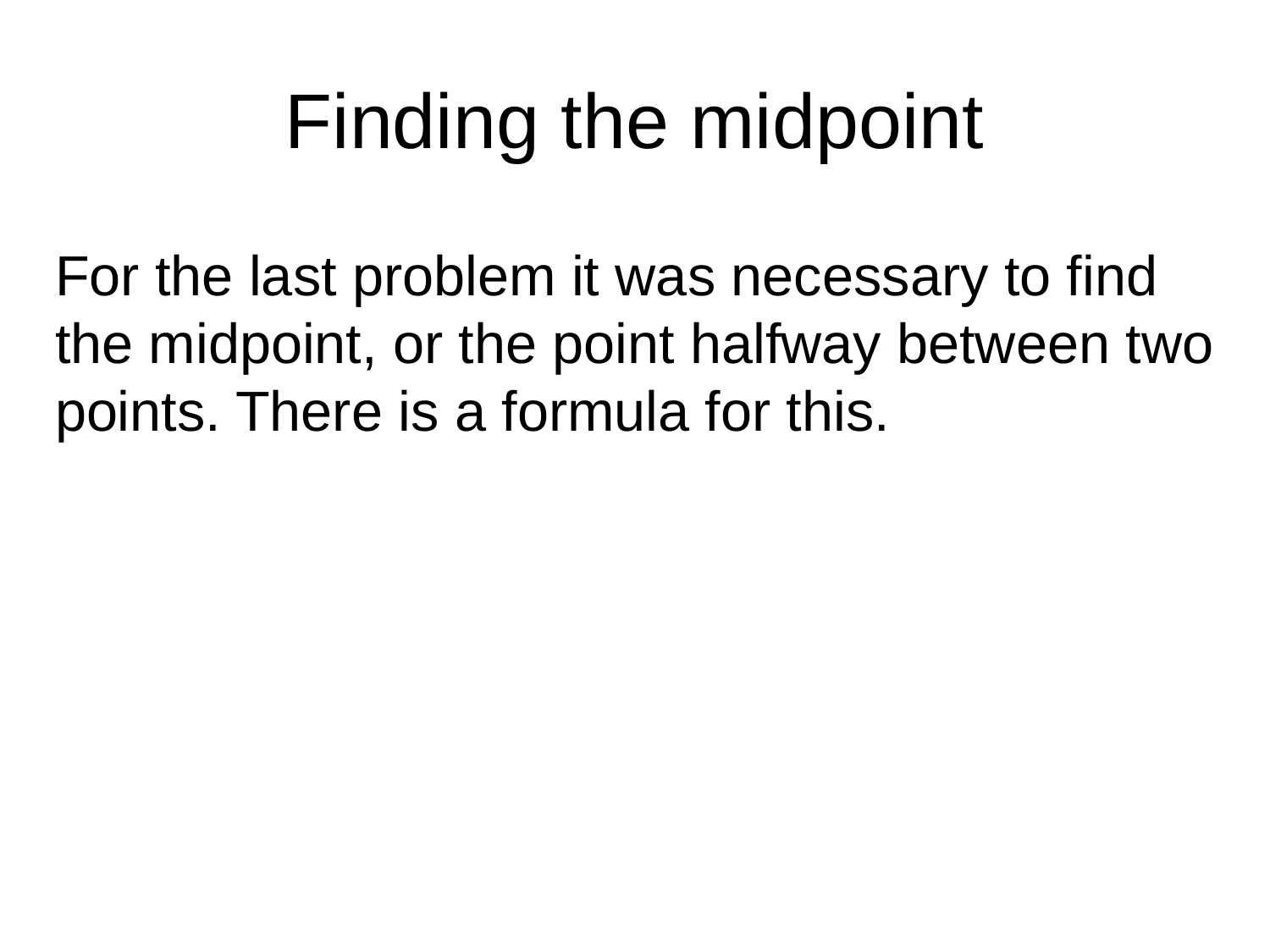

# Finding the midpoint
For the last problem it was necessary to find the midpoint, or the point halfway between two points. There is a formula for this.